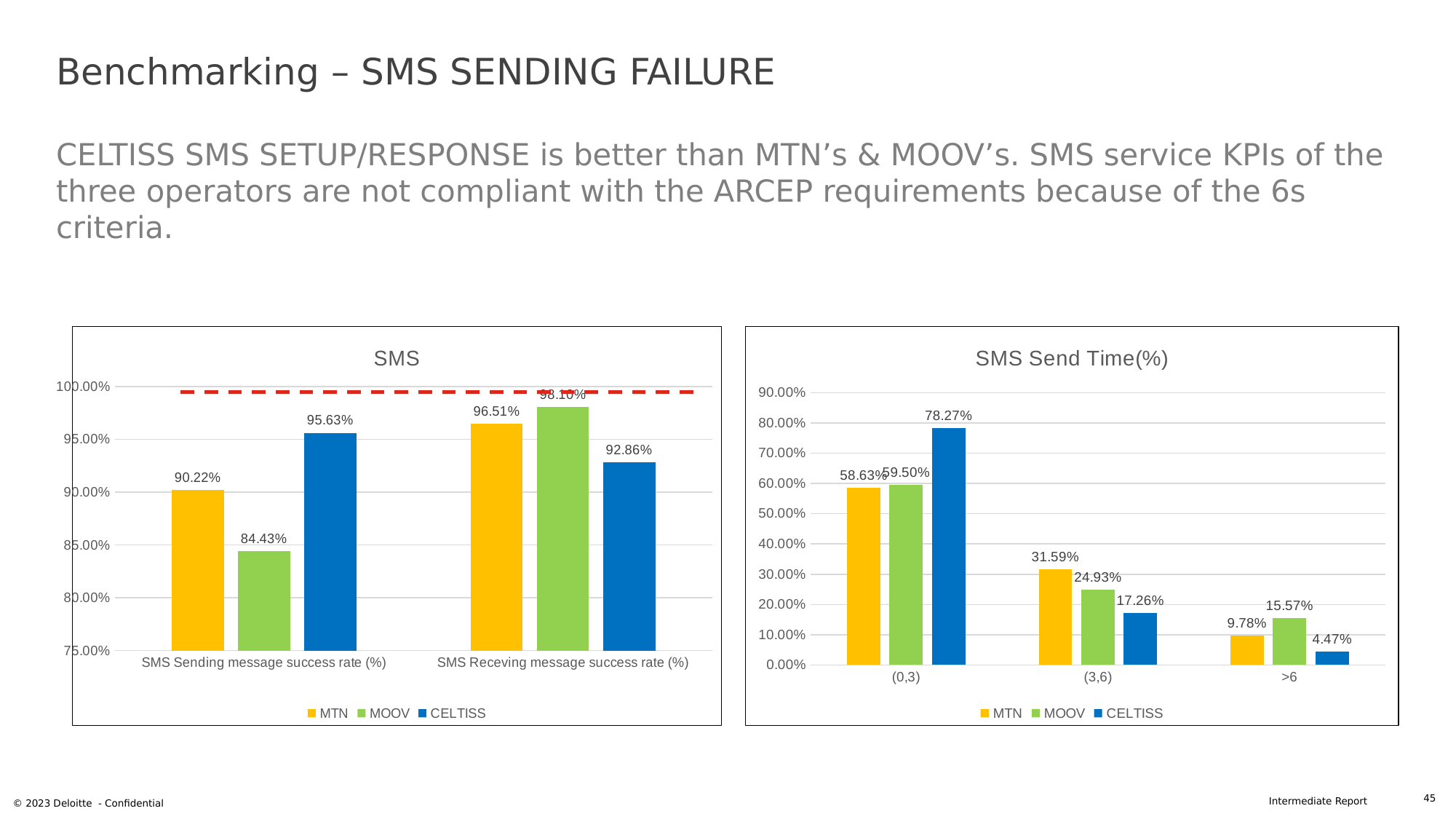

# Benchmarking – SMS SENDING FAILURE CELTISS SMS SETUP/RESPONSE is better than MTN’s & MOOV’s. SMS service KPIs of the three operators are not compliant with the ARCEP requirements because of the 6s criteria.

### Chart: SMS Send Time(%)

| Category | MTN | MOOV | CELTISS |
|---|---|---|---|
| (0,3) | 0.5863 | 0.595 | 0.7827 |
| (3,6) | 0.3159 | 0.2493 | 0.1726 |
| >6 | 0.0978 | 0.1557 | 0.0447 |

### Chart: SMS

| Category | MTN | MOOV | CELTISS |
|---|---|---|---|
| SMS Sending message success rate (%) | 0.9022 | 0.8443 | 0.9563 |
| SMS Receving message success rate (%) | 0.9651 | 0.981 | 0.9286 |
45
© 2023 Deloitte  - Confidential